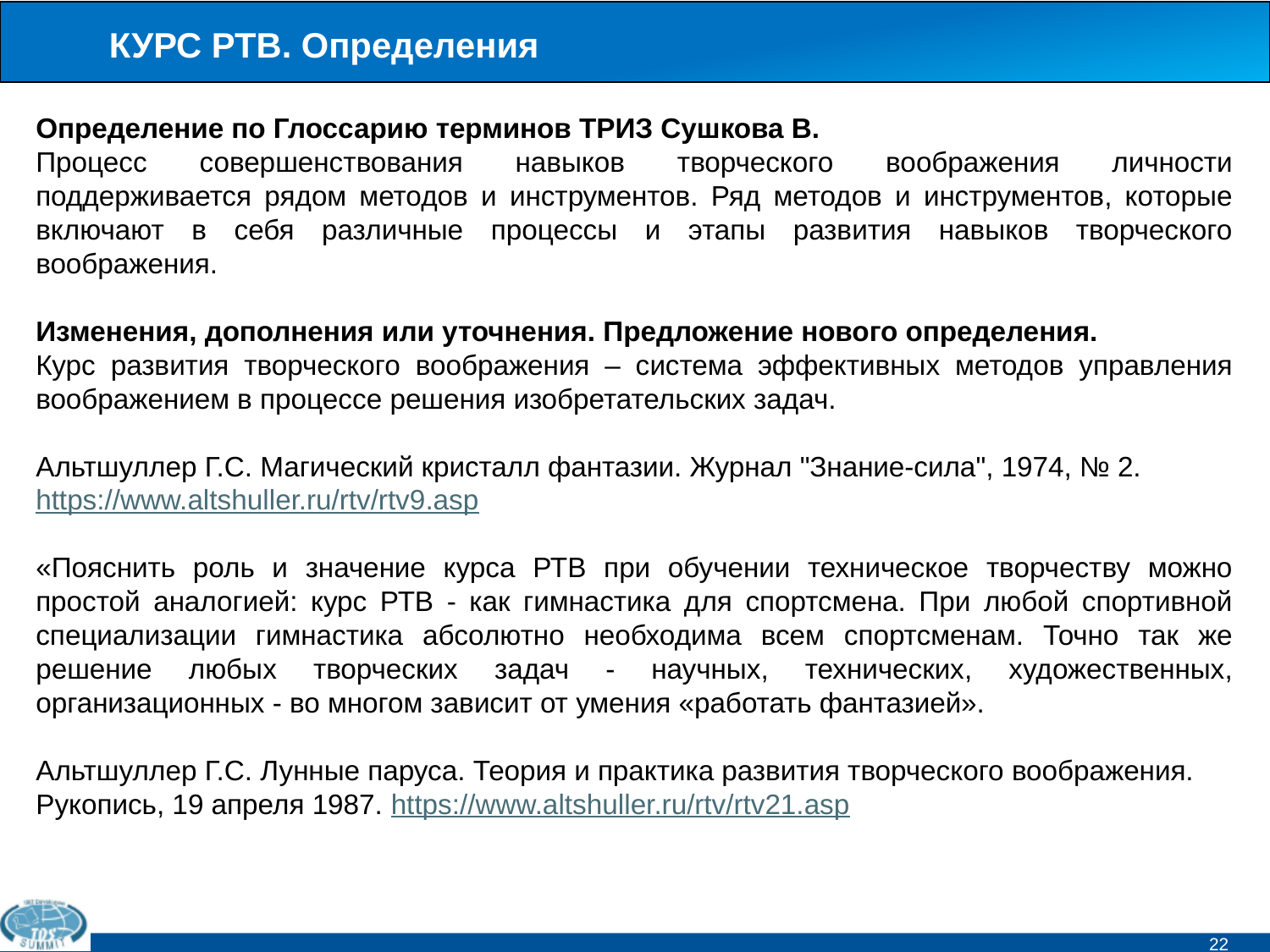

# КУРС РТВ. Определения
Определение по Глоссарию терминов ТРИЗ Сушкова В.
Процесс совершенствования навыков творческого воображения личности поддерживается рядом методов и инструментов. Ряд методов и инструментов, которые включают в себя различные процессы и этапы развития навыков творческого воображения.

Изменения, дополнения или уточнения. Предложение нового определения.
Курс развития творческого воображения – система эффективных методов управления воображением в процессе решения изобретательских задач.

Альтшуллер Г.С. Магический кристалл фантазии. Журнал "Знание-сила", 1974, № 2. https://www.altshuller.ru/rtv/rtv9.asp

«Пояснить роль и значение курса РТВ при обучении техническое творчеству можно простой аналогией: курс РТВ - как гимнастика для спортсмена. При любой спортивной специализации гимнастика абсолютно необходима всем спортсменам. Точно так же решение любых творческих задач - научных, технических, художественных, организационных - во многом зависит от умения «работать фантазией».

Альтшуллер Г.С. Лунные паруса. Теория и практика развития творческого воображения. Рукопись, 19 апреля 1987. https://www.altshuller.ru/rtv/rtv21.asp